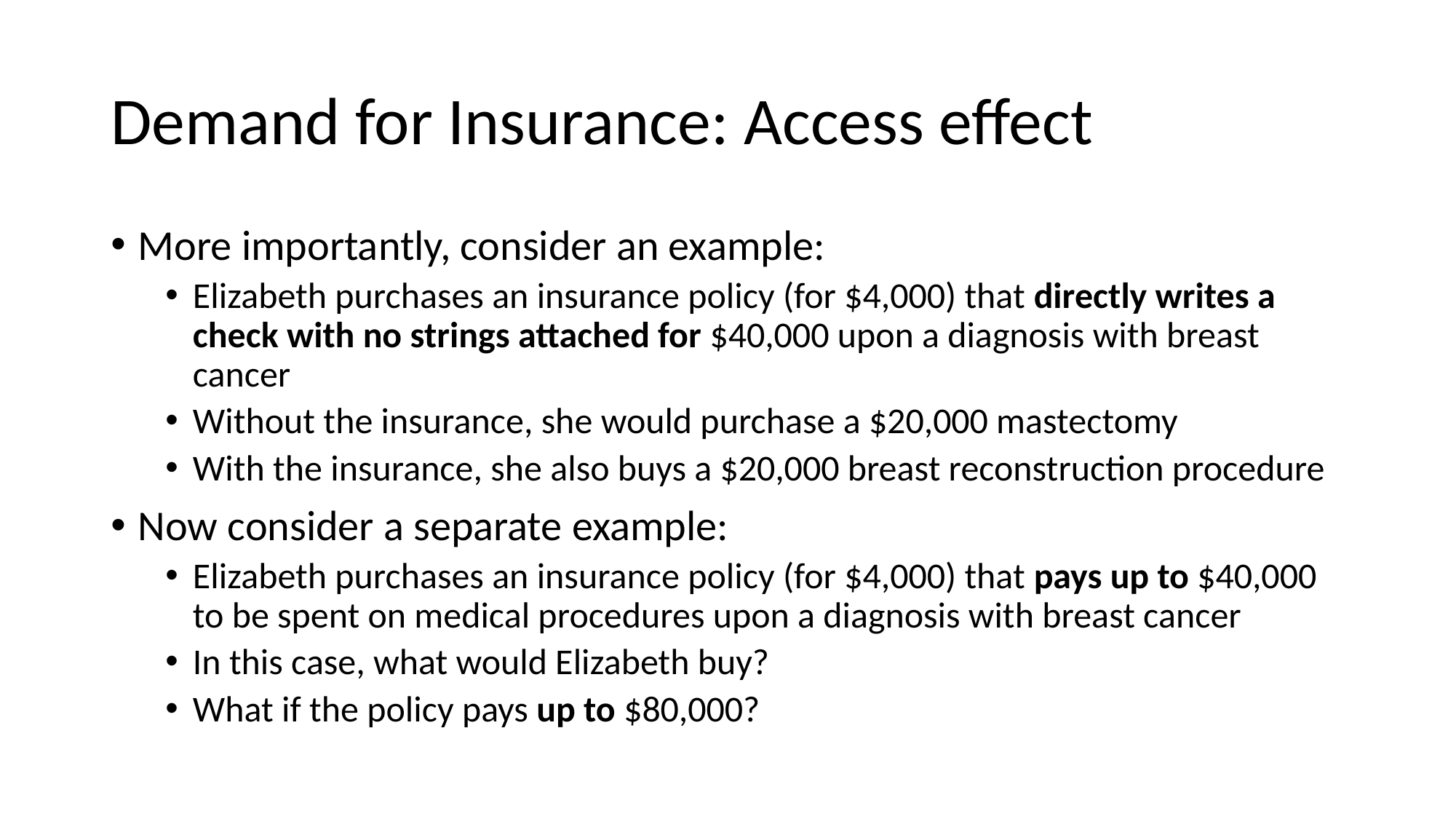

# Demand for Insurance: Access effect
More importantly, consider an example:
Elizabeth purchases an insurance policy (for $4,000) that directly writes a check with no strings attached for $40,000 upon a diagnosis with breast cancer
Without the insurance, she would purchase a $20,000 mastectomy
With the insurance, she also buys a $20,000 breast reconstruction procedure
Now consider a separate example:
Elizabeth purchases an insurance policy (for $4,000) that pays up to $40,000 to be spent on medical procedures upon a diagnosis with breast cancer
In this case, what would Elizabeth buy?
What if the policy pays up to $80,000?